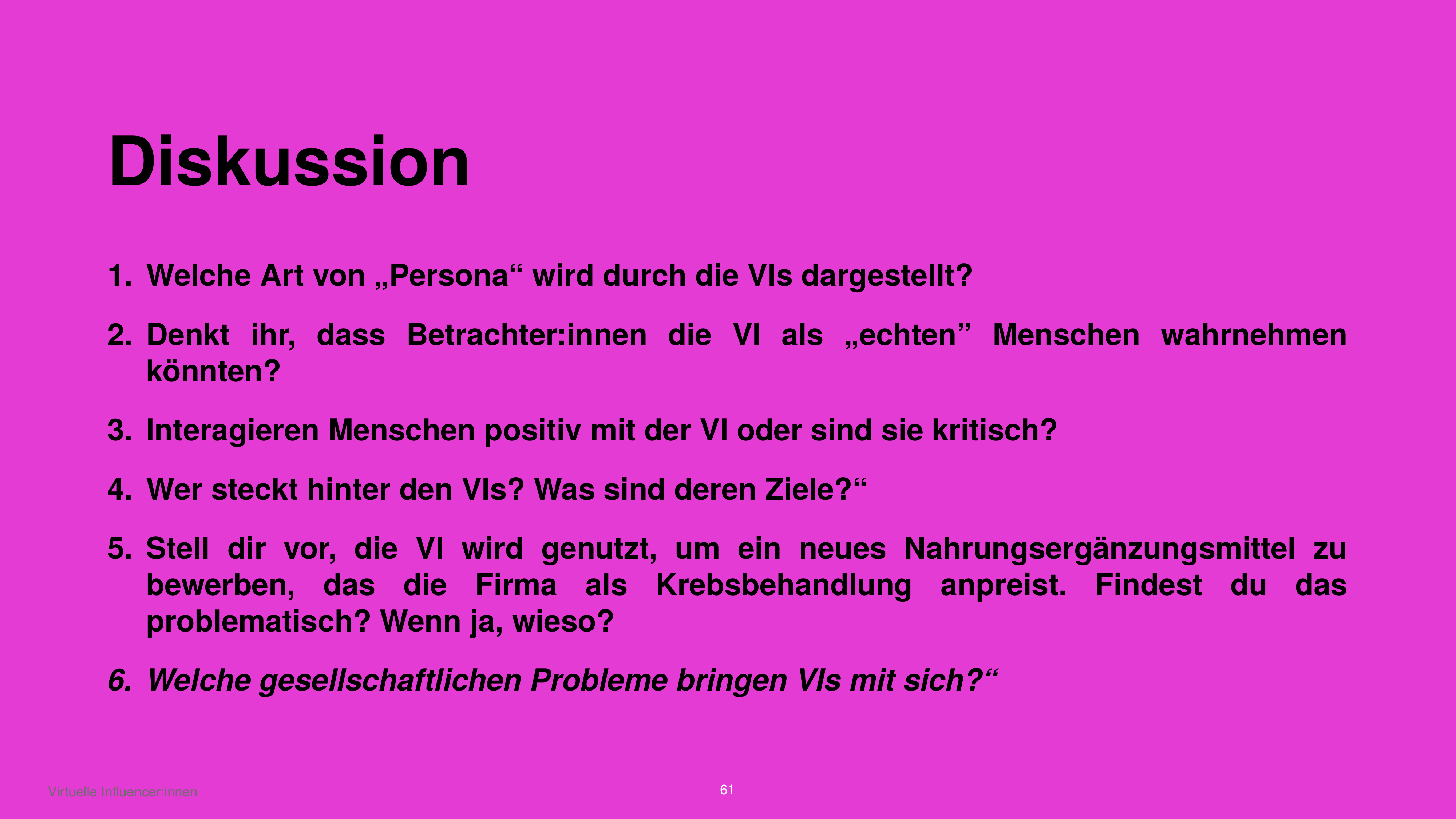

Diskussion
Welche Art von „Persona“ wird durch die VIs dargestellt?
Denkt ihr, dass Betrachter:innen die VI als „echten” Menschen wahrnehmen könnten?
Interagieren Menschen positiv mit der VI oder sind sie kritisch?
Wer steckt hinter den VIs? Was sind deren Ziele?“
Stell dir vor, die VI wird genutzt, um ein neues Nahrungsergänzungsmittel zu bewerben, das die Firma als Krebsbehandlung anpreist. Findest du das problematisch? Wenn ja, wieso?
Welche gesellschaftlichen Probleme bringen VIs mit sich?“
Virtuelle Influencer:innen
61